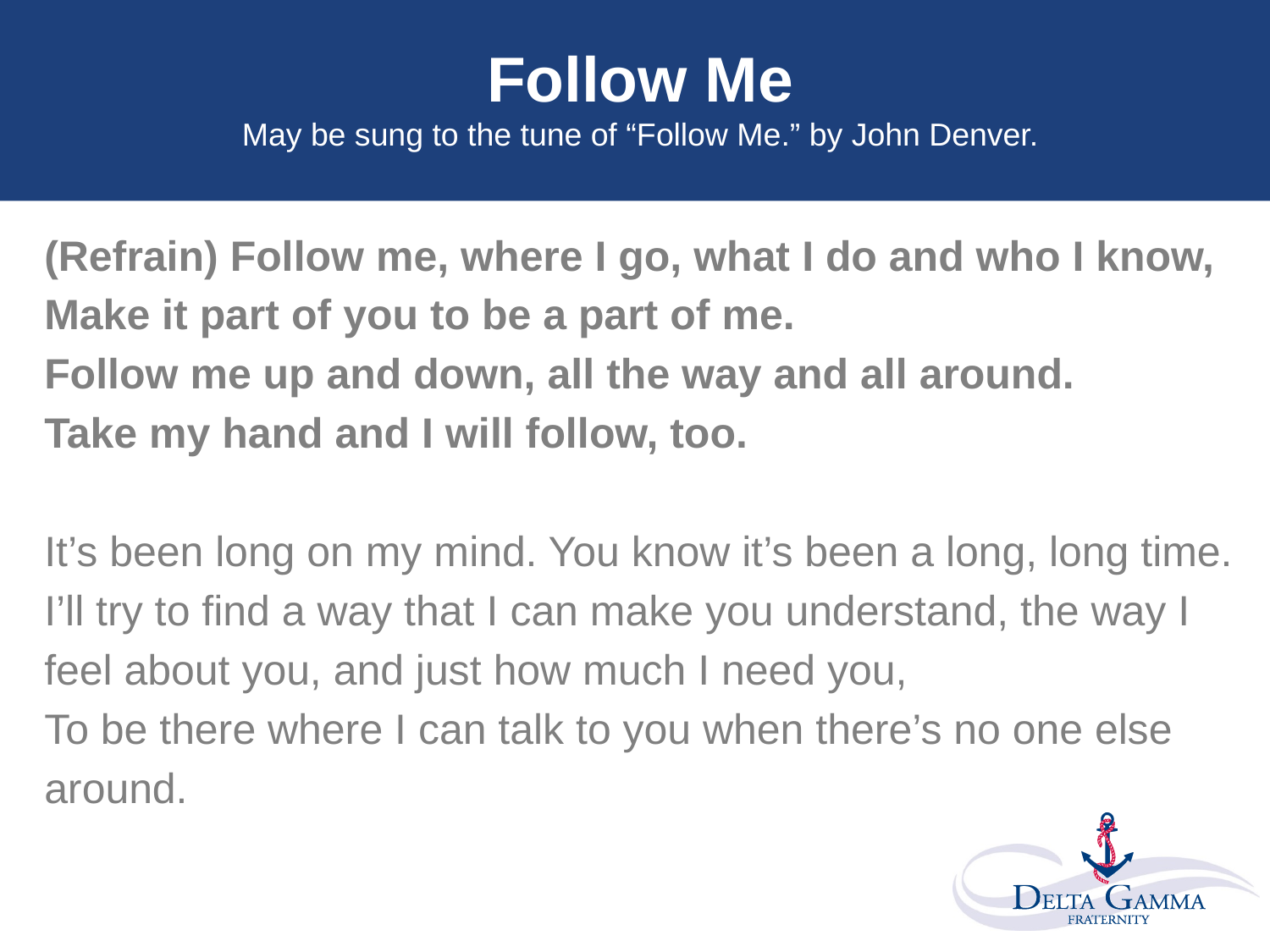

# Follow Me May be sung to the tune of “Follow Me.” by John Denver.
(Refrain) Follow me, where I go, what I do and who I know,
Make it part of you to be a part of me.
Follow me up and down, all the way and all around.
Take my hand and I will follow, too.

It’s been long on my mind. You know it’s been a long, long time.
I’ll try to find a way that I can make you understand, the way I
feel about you, and just how much I need you,
To be there where I can talk to you when there’s no one else
around.